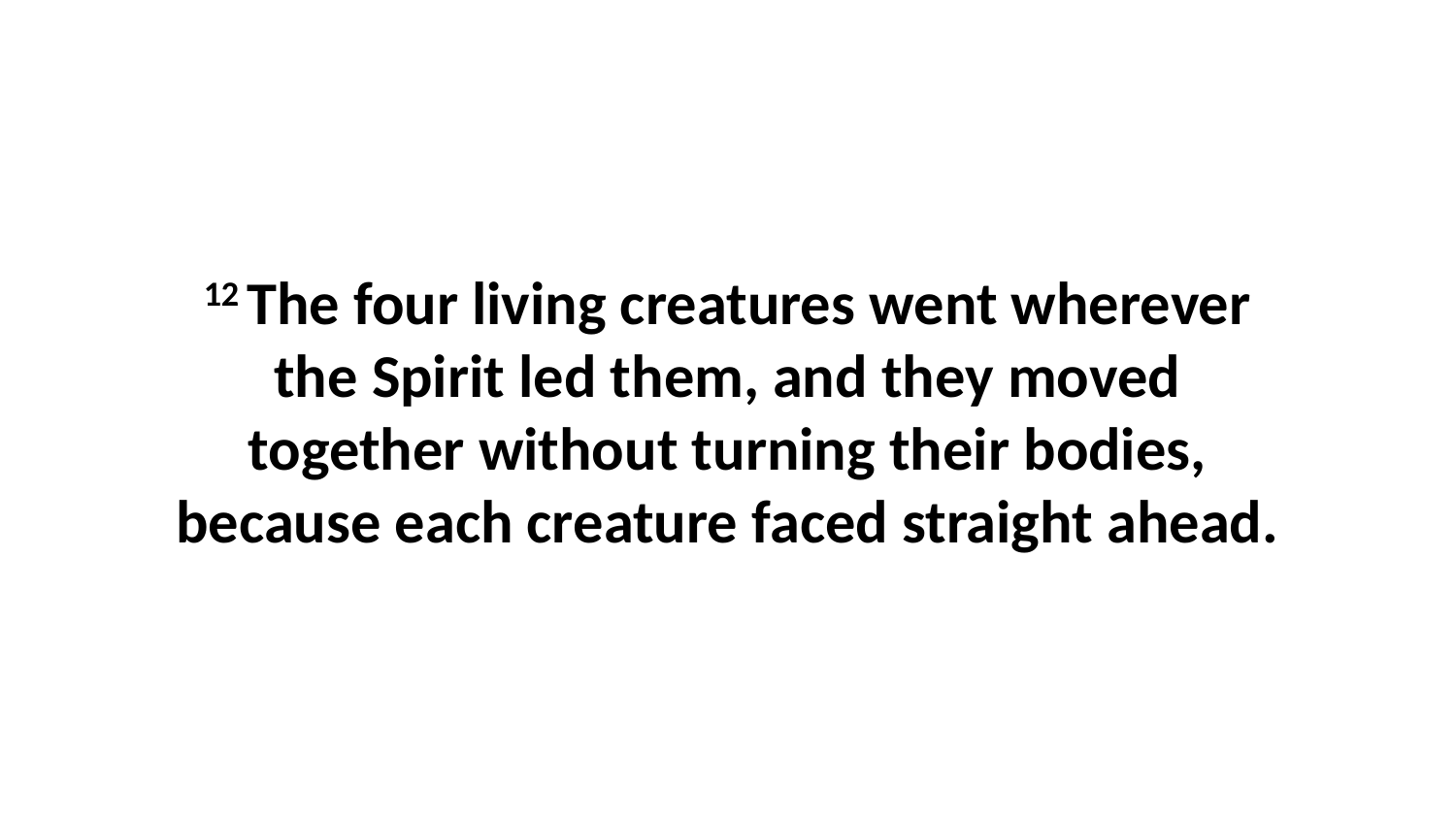

12 The four living creatures went wherever the Spirit led them, and they moved together without turning their bodies, because each creature faced straight ahead.